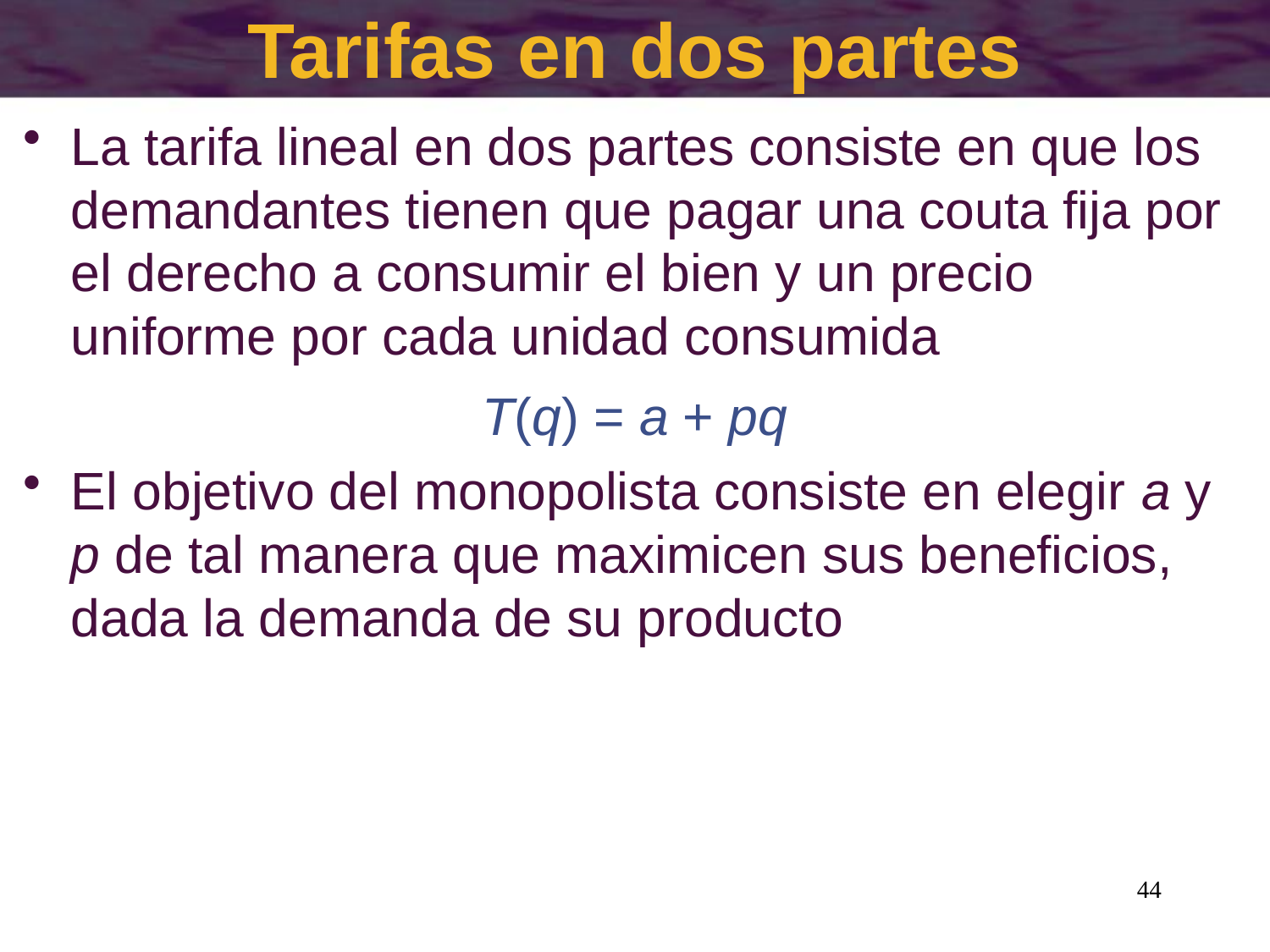

# Tarifas en dos partes
La tarifa lineal en dos partes consiste en que los demandantes tienen que pagar una couta fija por el derecho a consumir el bien y un precio uniforme por cada unidad consumida
T(q) = a + pq
El objetivo del monopolista consiste en elegir a y p de tal manera que maximicen sus beneficios, dada la demanda de su producto
44